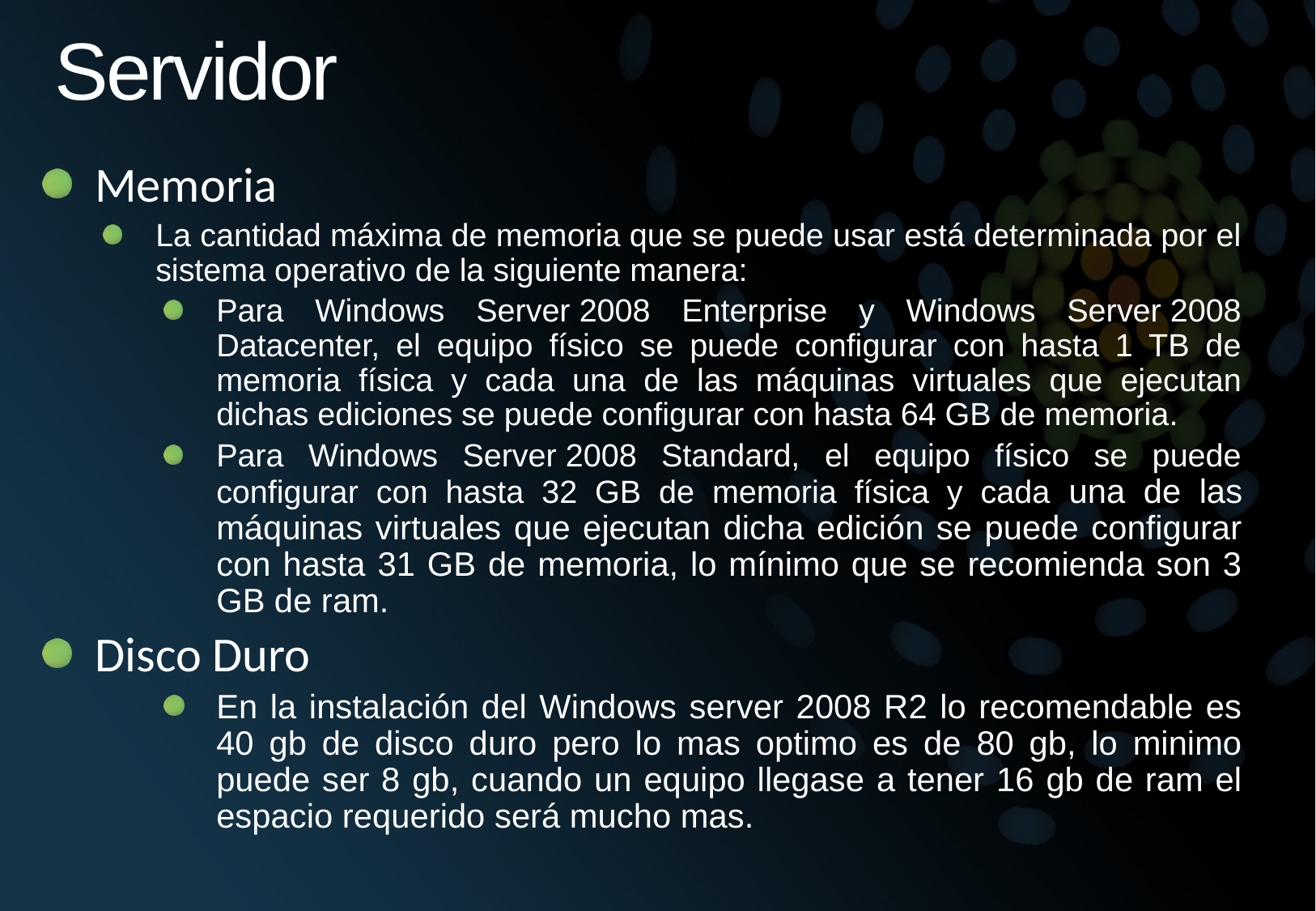

# Servidor
Memoria
La cantidad máxima de memoria que se puede usar está determinada por el sistema operativo de la siguiente manera:
Para Windows Server 2008 Enterprise y Windows Server 2008 Datacenter, el equipo físico se puede configurar con hasta 1 TB de memoria física y cada una de las máquinas virtuales que ejecutan dichas ediciones se puede configurar con hasta 64 GB de memoria.
Para Windows Server 2008 Standard, el equipo físico se puede configurar con hasta 32 GB de memoria física y cada una de las máquinas virtuales que ejecutan dicha edición se puede configurar con hasta 31 GB de memoria, lo mínimo que se recomienda son 3 GB de ram.
Disco Duro
En la instalación del Windows server 2008 R2 lo recomendable es 40 gb de disco duro pero lo mas optimo es de 80 gb, lo minimo puede ser 8 gb, cuando un equipo llegase a tener 16 gb de ram el espacio requerido será mucho mas.